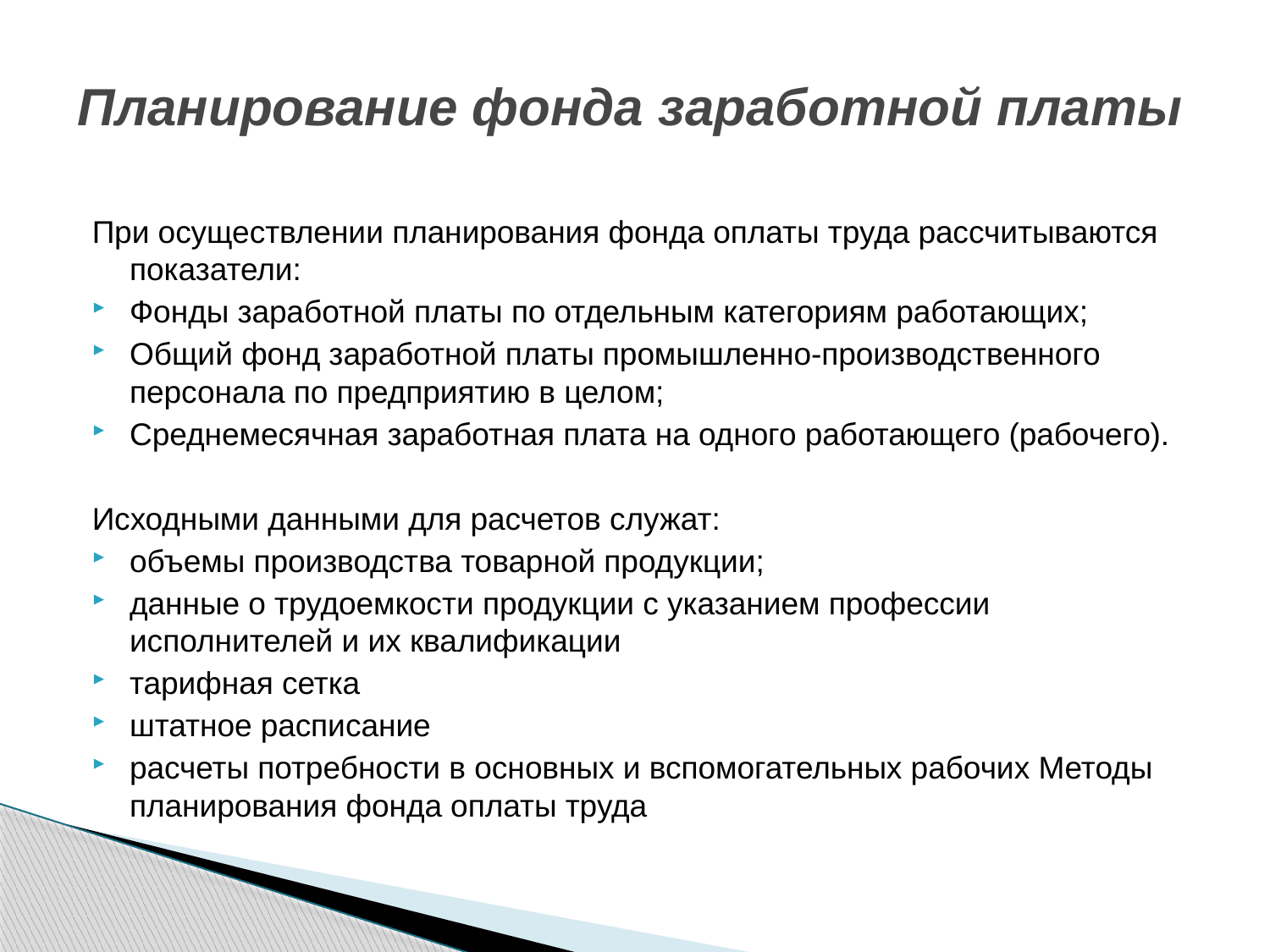

# Планирование фонда заработной платы
При осуществлении планирования фонда оплаты труда рассчитываются показатели:
Фонды заработной платы по отдельным категориям работающих;
Общий фонд заработной платы промышленно-производственного персонала по предприятию в целом;
Среднемесячная заработная плата на одного работающего (рабочего).

Исходными данными для расчетов служат:
объемы производства товарной продукции;
данные о трудоемкости продукции с указанием профессии исполнителей и их квалификации
тарифная сетка
штатное расписание
расчеты потребности в основных и вспомогательных рабочих Методы планирования фонда оплаты труда